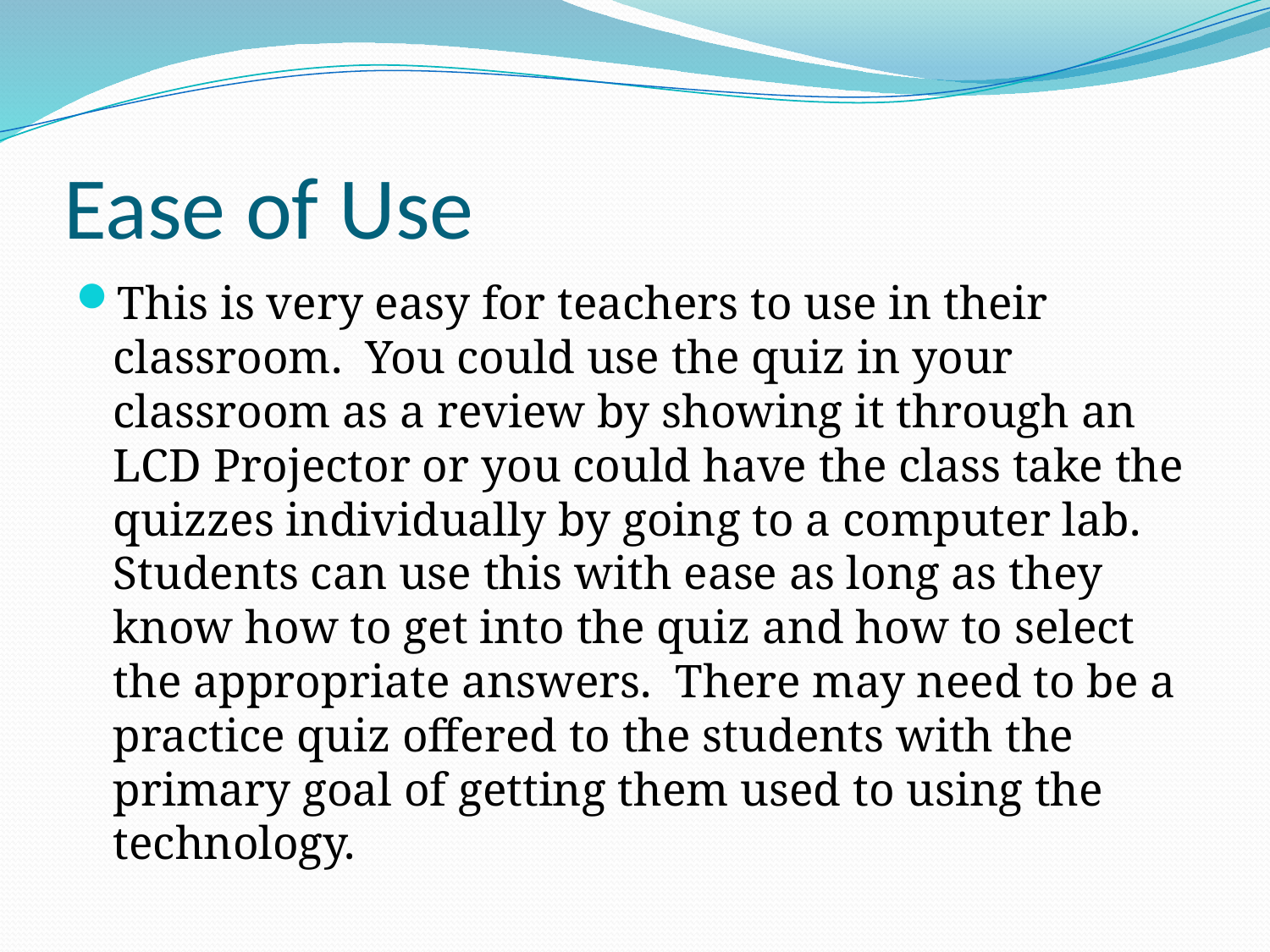

# Ease of Use
This is very easy for teachers to use in their classroom.  You could use the quiz in your classroom as a review by showing it through an LCD Projector or you could have the class take the quizzes individually by going to a computer lab.  Students can use this with ease as long as they know how to get into the quiz and how to select the appropriate answers.  There may need to be a practice quiz offered to the students with the primary goal of getting them used to using the technology.